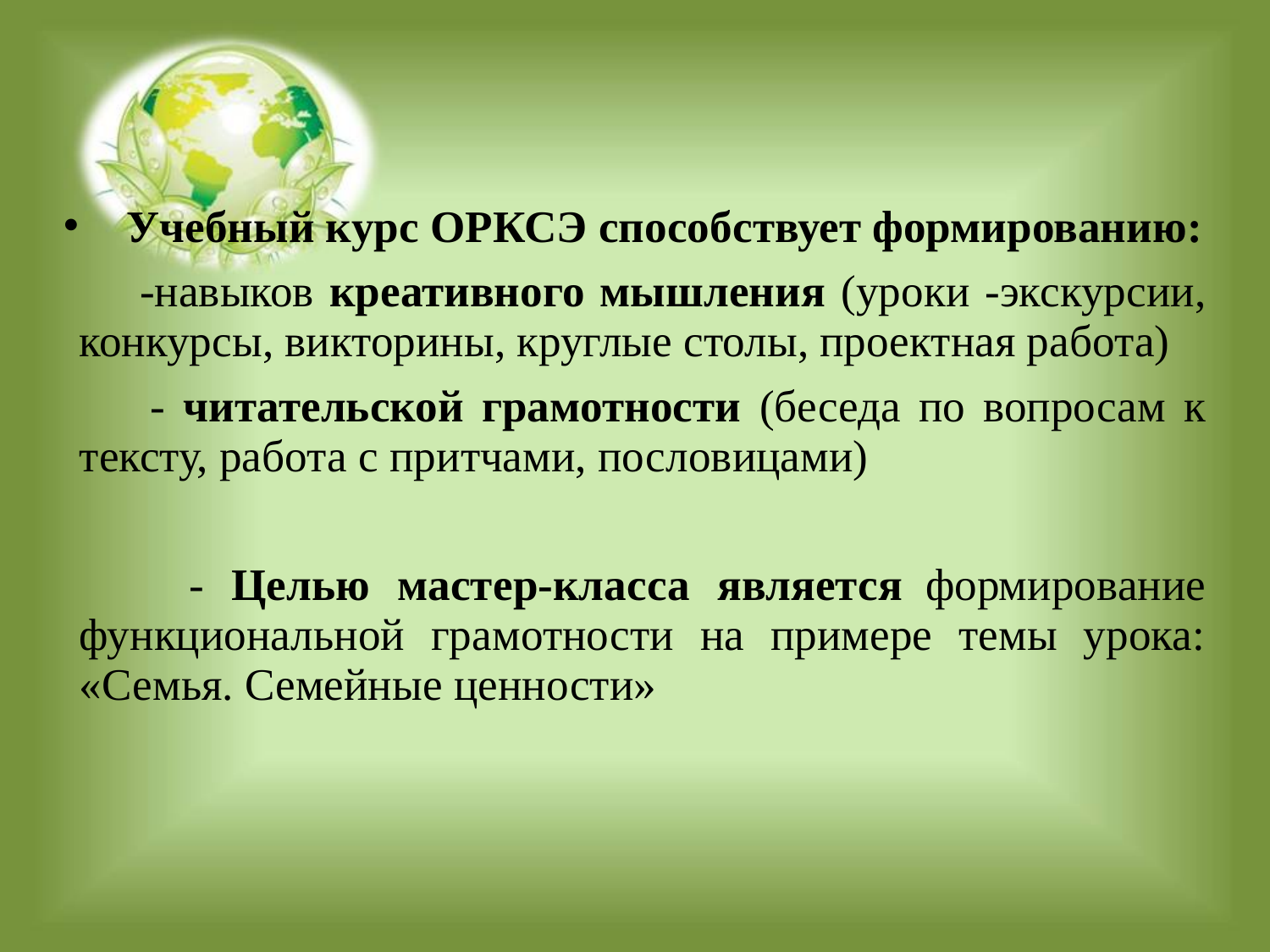

Учебный курс ОРКСЭ способствует формированию:
    -навыков креативного мышления (уроки -экскурсии, конкурсы, викторины, круглые столы, проектная работа)
    - читательской грамотности (беседа по вопросам к тексту, работа с притчами, пословицами)

    - Целью мастер-класса является  формирование функциональной грамотности на примере темы урока: «Семья. Семейные ценности»